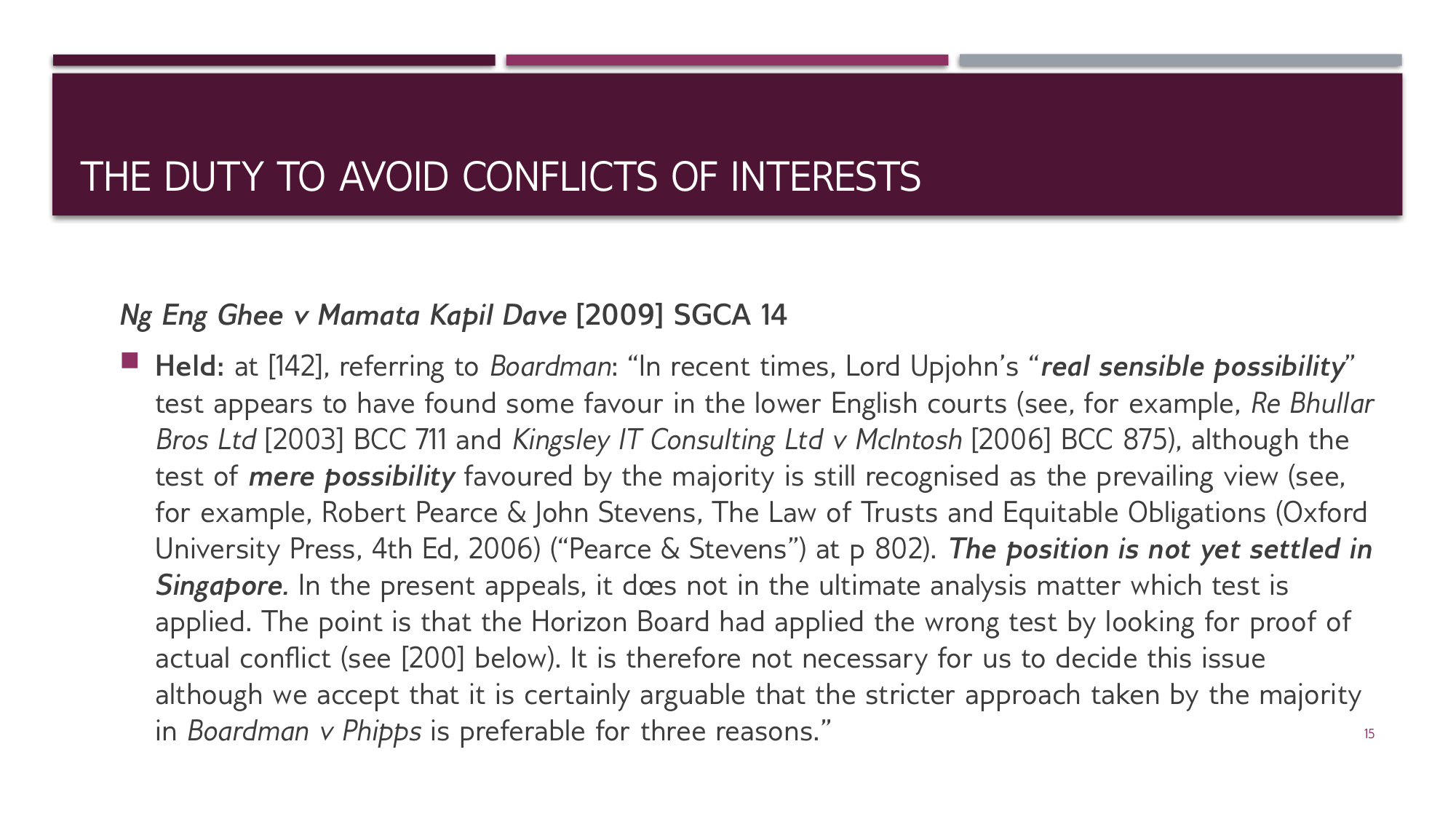

# The Duty to Avoid Conflicts of Interests
Ng Eng Ghee v Mamata Kapil Dave [2009] SGCA 14
Held: at [142], referring to Boardman: “In recent times, Lord Upjohn’s “real sensible possibility” test appears to have found some favour in the lower English courts (see, for example, Re Bhullar Bros Ltd [2003] BCC 711 and Kingsley IT Consulting Ltd v McIntosh [2006] BCC 875), although the test of mere possibility favoured by the majority is still recognised as the prevailing view (see, for example, Robert Pearce & John Stevens, The Law of Trusts and Equitable Obligations (Oxford University Press, 4th Ed, 2006) (“Pearce & Stevens”) at p 802). The position is not yet settled in Singapore. In the present appeals, it does not in the ultimate analysis matter which test is applied. The point is that the Horizon Board had applied the wrong test by looking for proof of actual conflict (see [200] below). It is therefore not necessary for us to decide this issue although we accept that it is certainly arguable that the stricter approach taken by the majority in Boardman v Phipps is preferable for three reasons.”
15